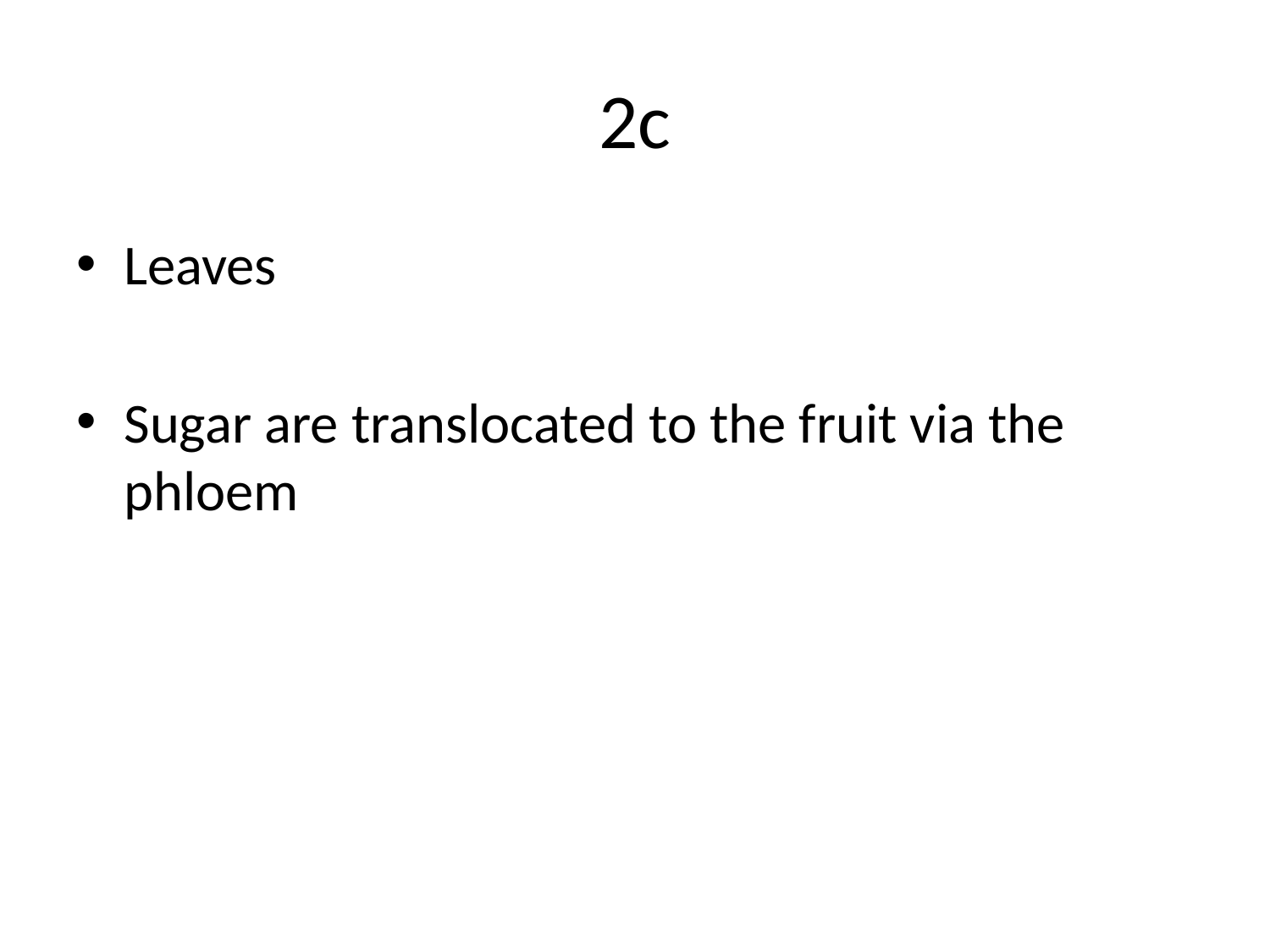

# 2c
Leaves

Sugar are translocated to the fruit via the phloem